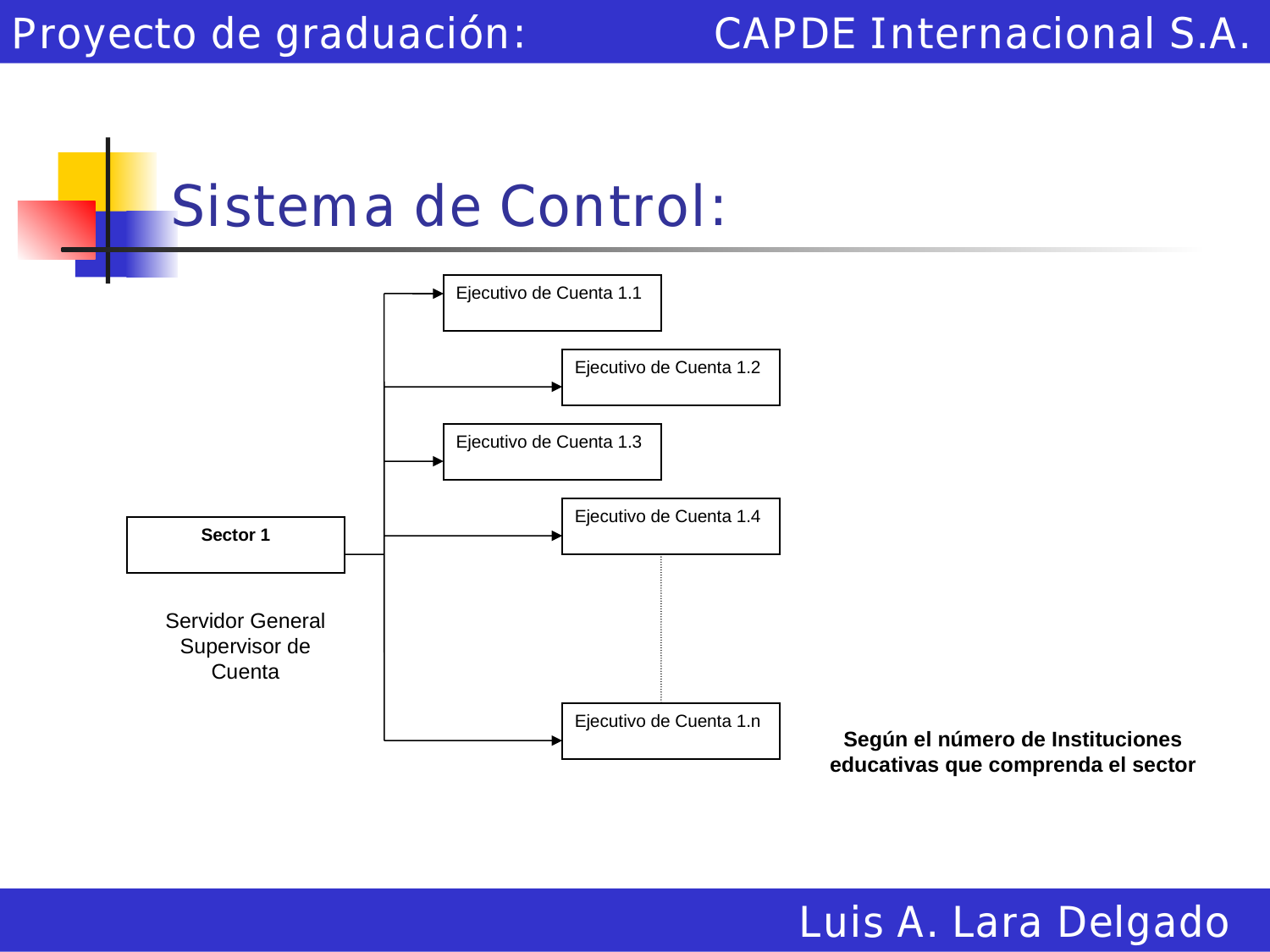

Proyecto de graduación:               CAPDE Internacional S.A.
# Sistema de Control:

Ejecutivo de Cuenta 1.1

Ejecutivo de Cuenta 1.2

Ejecutivo de Cuenta 1.3

Ejecutivo de Cuenta 1.4

Sector 1

Ejecutivo de Cuenta 1.n

Servidor General
Supervisor de Cuenta

Según el número de Instituciones educativas que comprenda el sector

Luis A. Lara Delgado